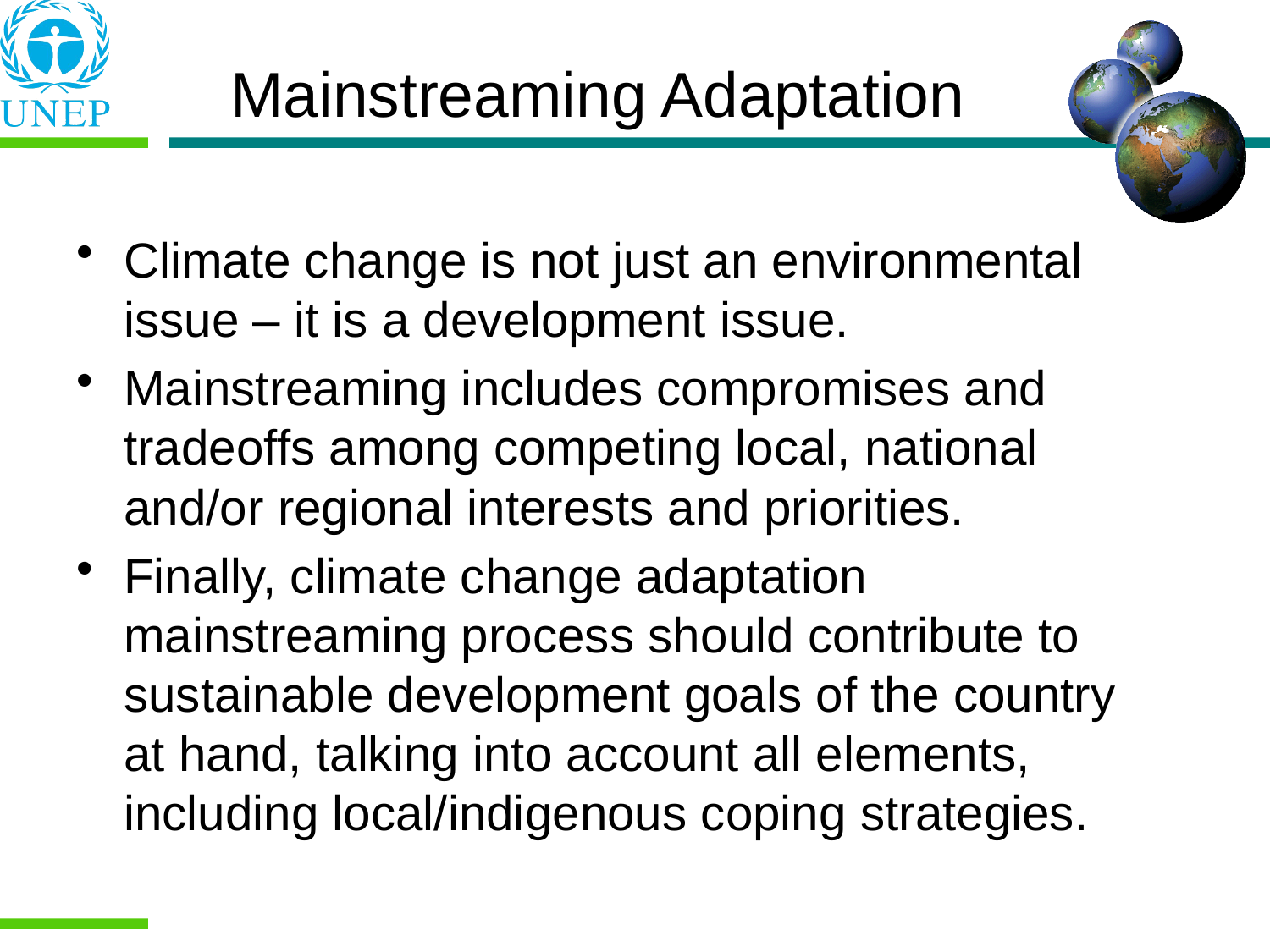

# Mainstreaming Adaptation
Climate change is not just an environmental issue – it is a development issue.
Mainstreaming includes compromises and tradeoffs among competing local, national and/or regional interests and priorities.
Finally, climate change adaptation mainstreaming process should contribute to  sustainable development goals of the country at hand, talking into account all elements, including local/indigenous coping strategies.